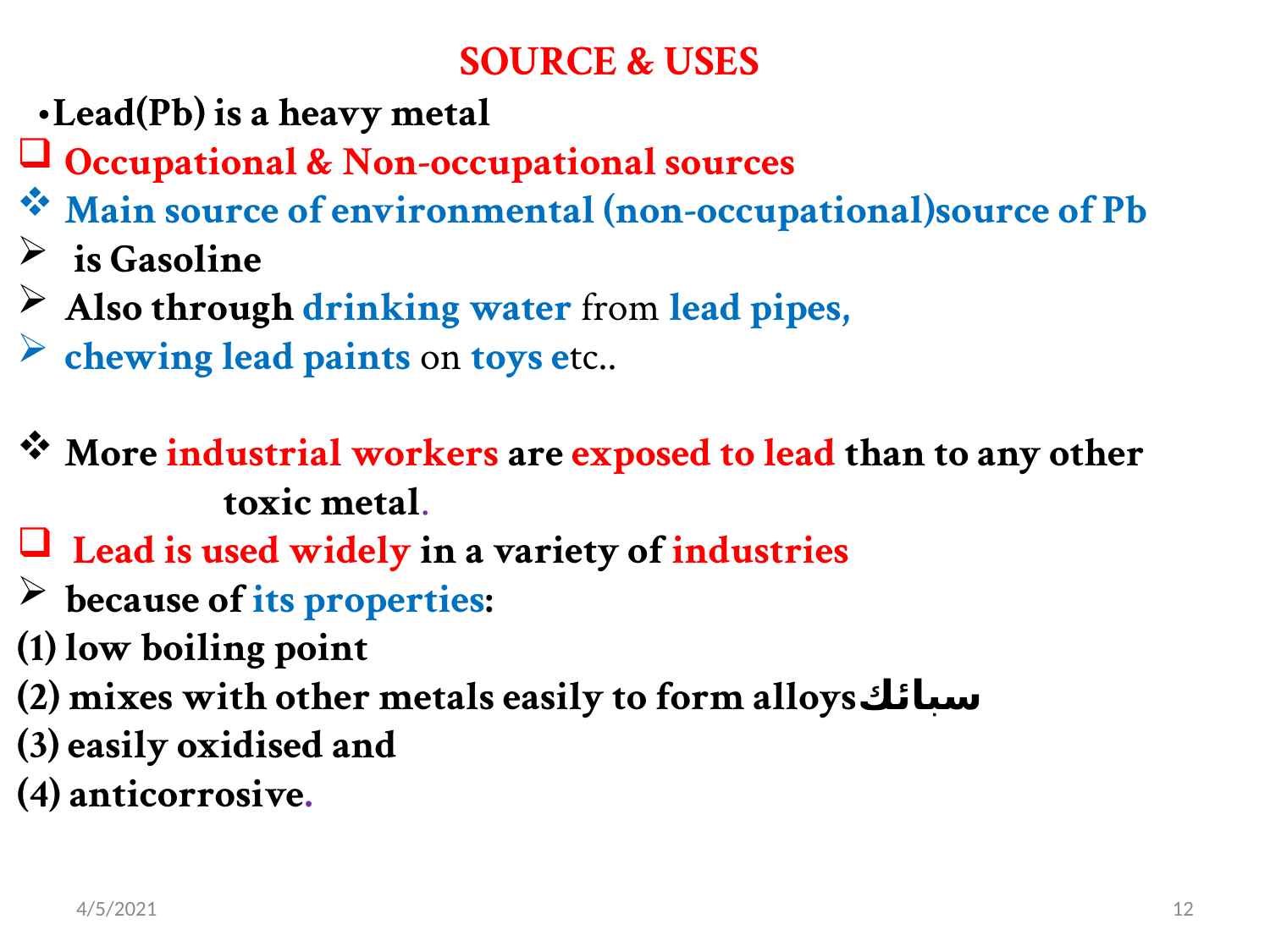

SOURCE & USES
  •Lead(Pb) is a heavy metal
Occupational & Non-occupational sources
Main source of environmental (non-occupational)source of Pb
 is Gasoline
Also through drinking water from lead pipes,
chewing lead paints on toys etc..

More industrial workers are exposed to lead than to any other
                         toxic metal.
 Lead is used widely in a variety of industries
because of its properties:
(1) low boiling point
(2) mixes with other metals easily to form alloysسبائك
(3) easily oxidised and
(4) anticorrosive.
4/5/2021
12